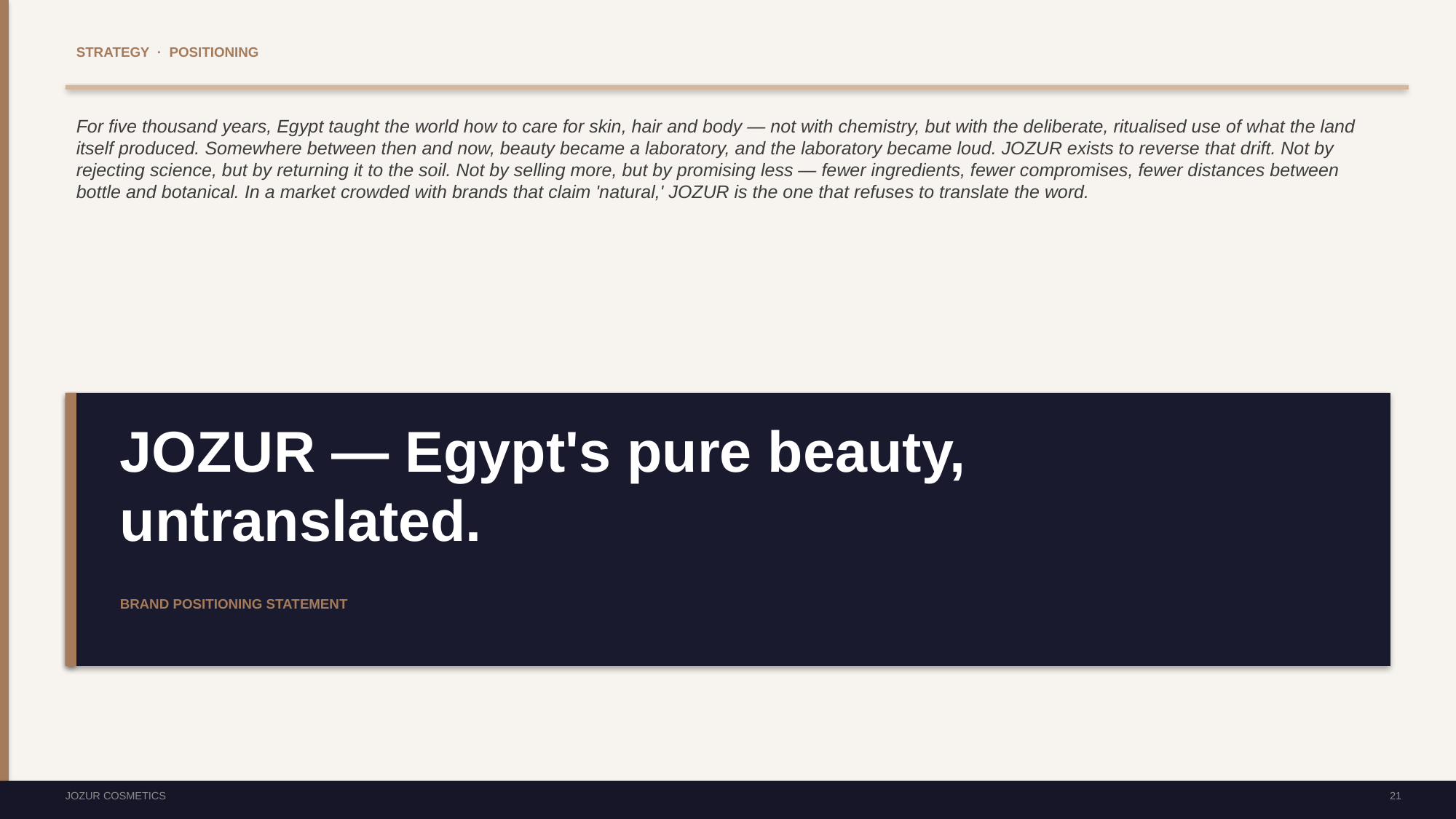

STRATEGY  ·  POSITIONING

For five thousand years, Egypt taught the world how to care for skin, hair and body — not with chemistry, but with the deliberate, ritualised use of what the land itself produced. Somewhere between then and now, beauty became a laboratory, and the laboratory became loud. JOZUR exists to reverse that drift. Not by rejecting science, but by returning it to the soil. Not by selling more, but by promising less — fewer ingredients, fewer compromises, fewer distances between bottle and botanical. In a market crowded with brands that claim 'natural,' JOZUR is the one that refuses to translate the word.

JOZUR — Egypt's pure beauty, untranslated.
BRAND POSITIONING STATEMENT

JOZUR COSMETICS
21